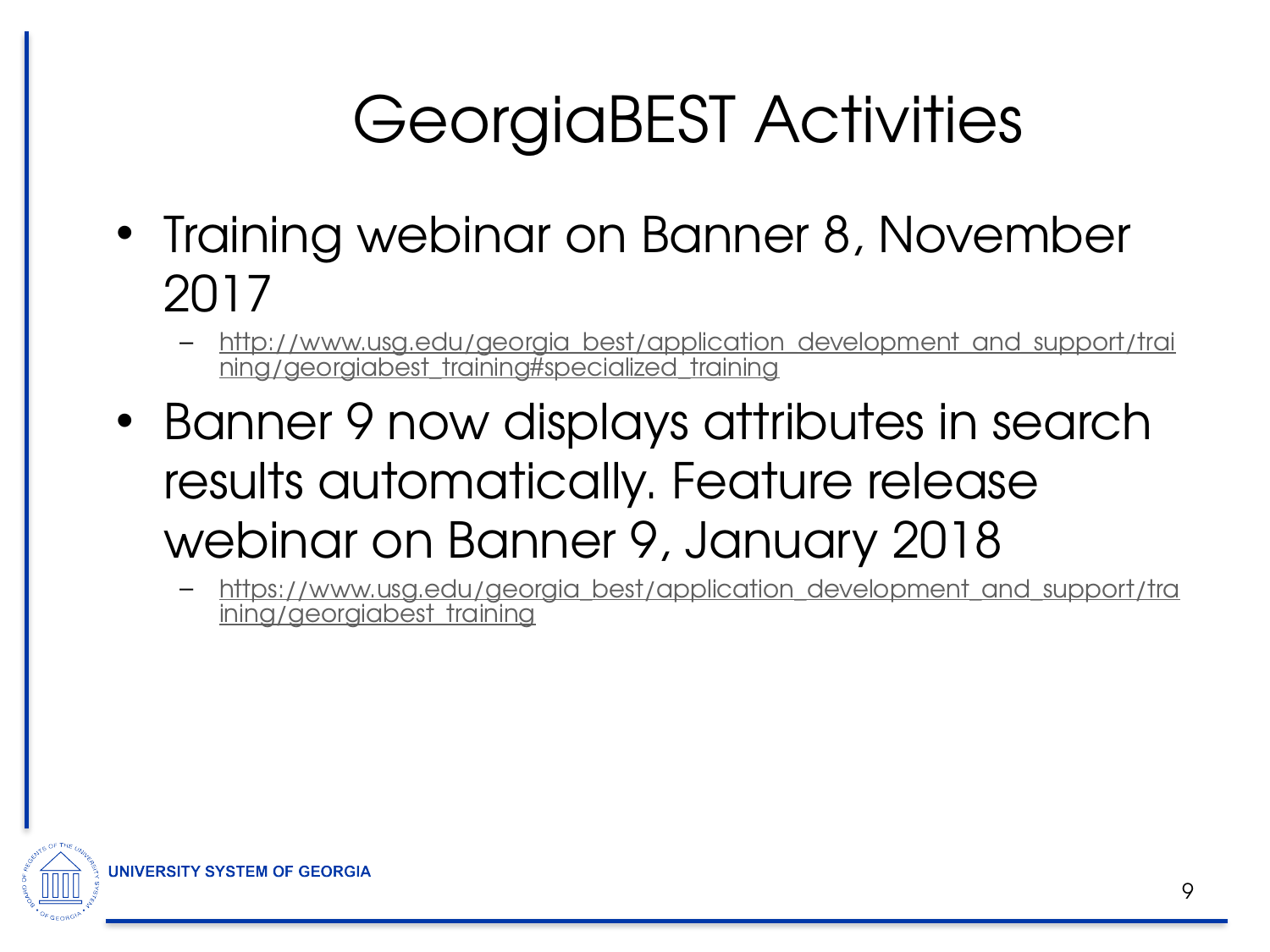

# GeorgiaBEST Activities
Training webinar on Banner 8, November 2017
http://www.usg.edu/georgia_best/application_development_and_support/training/georgiabest_training#specialized_training
Banner 9 now displays attributes in search results automatically. Feature release webinar on Banner 9, January 2018
https://www.usg.edu/georgia_best/application_development_and_support/training/georgiabest_training

9